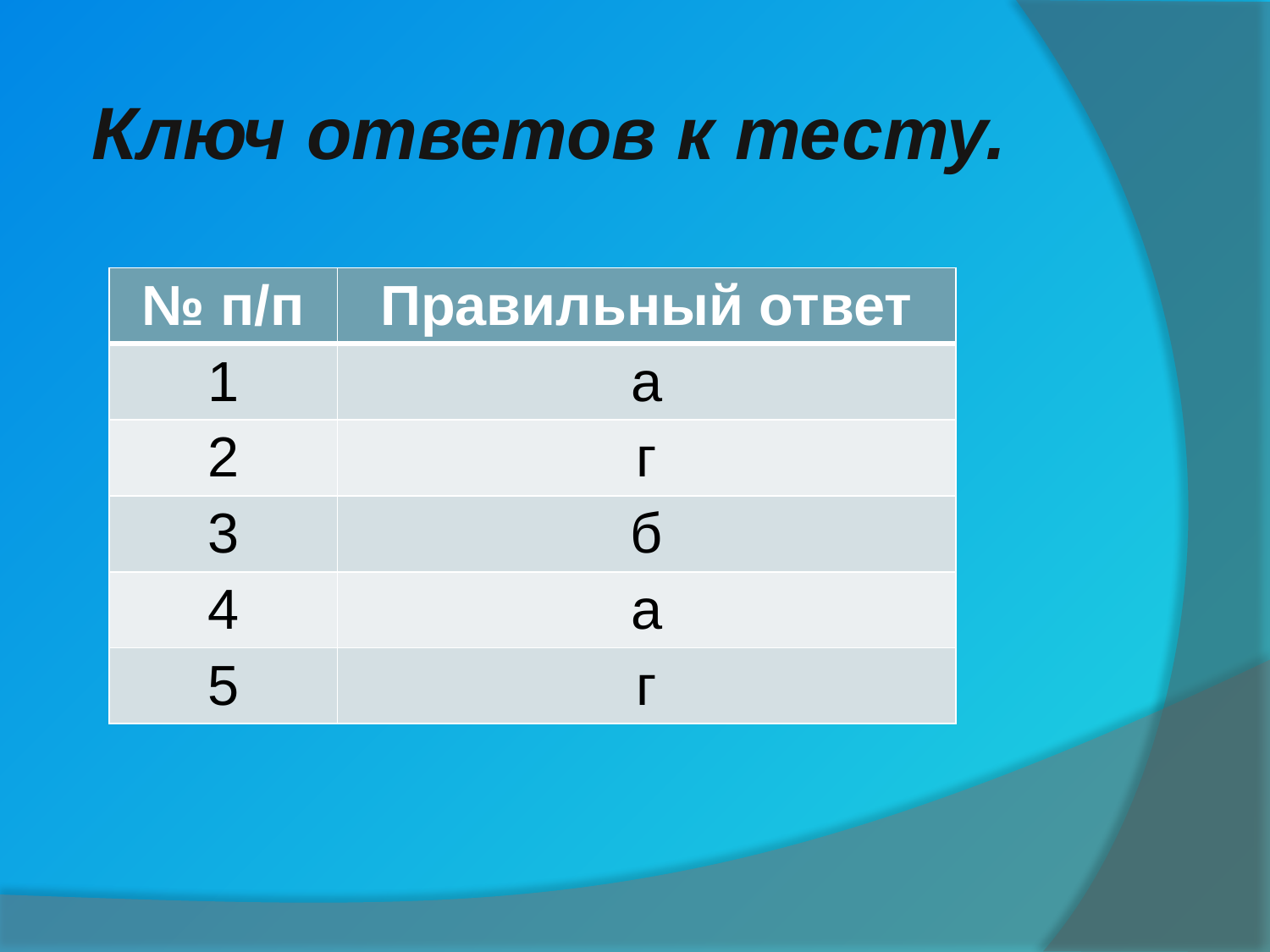

Ключ ответов к тесту.
| № п/п | Правильный ответ |
| --- | --- |
| 1 | а |
| 2 | г |
| 3 | б |
| 4 | а |
| 5 | г |